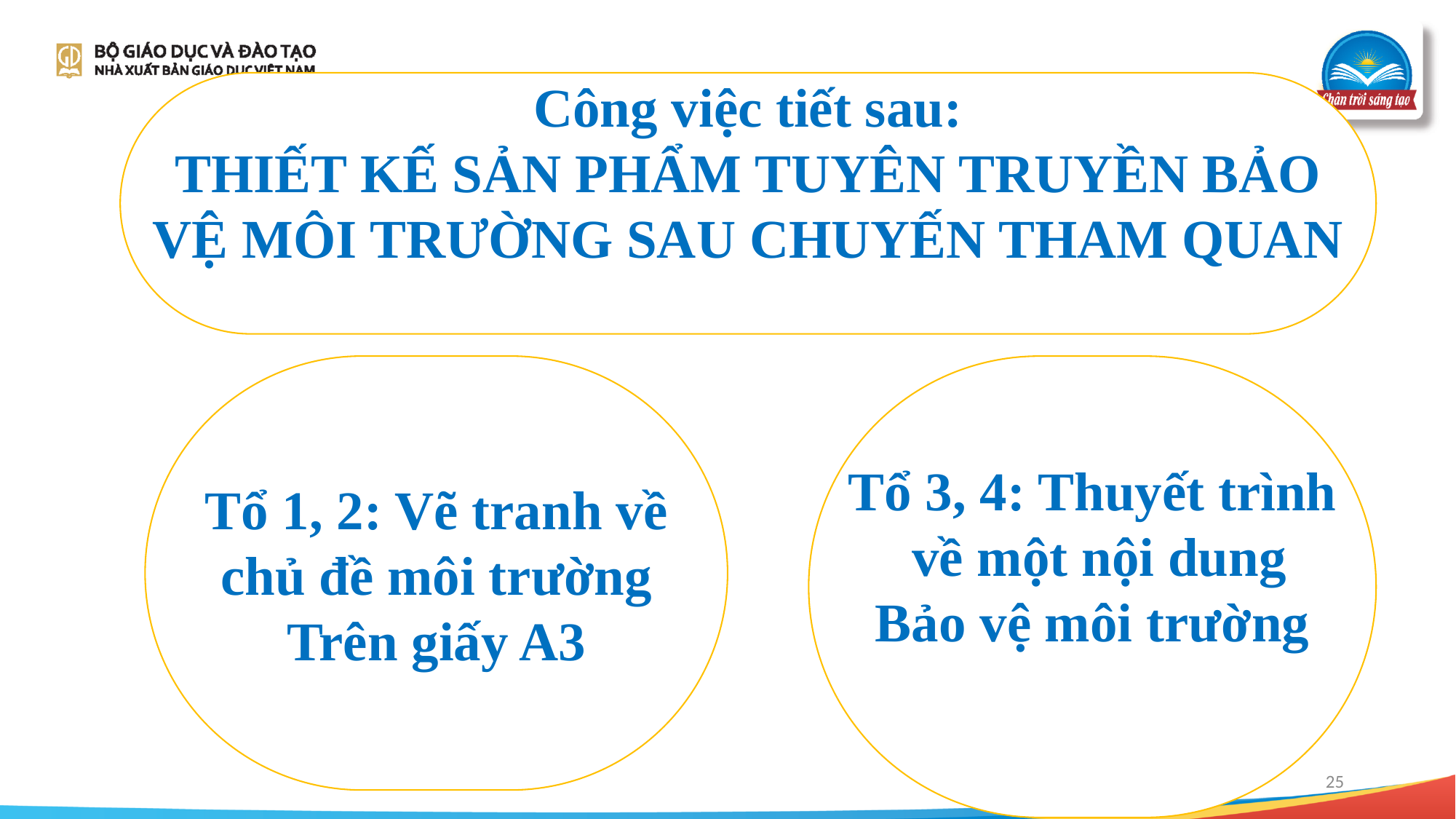

Công việc tiết sau:
THIẾT KẾ SẢN PHẨM TUYÊN TRUYỀN BẢO
VỆ MÔI TRƯỜNG SAU CHUYẾN THAM QUAN

Tổ 1, 2: Vẽ tranh về
chủ đề môi trường
Trên giấy A3
Tổ 3, 4: Thuyết trình
 về một nội dung
Bảo vệ môi trường

25